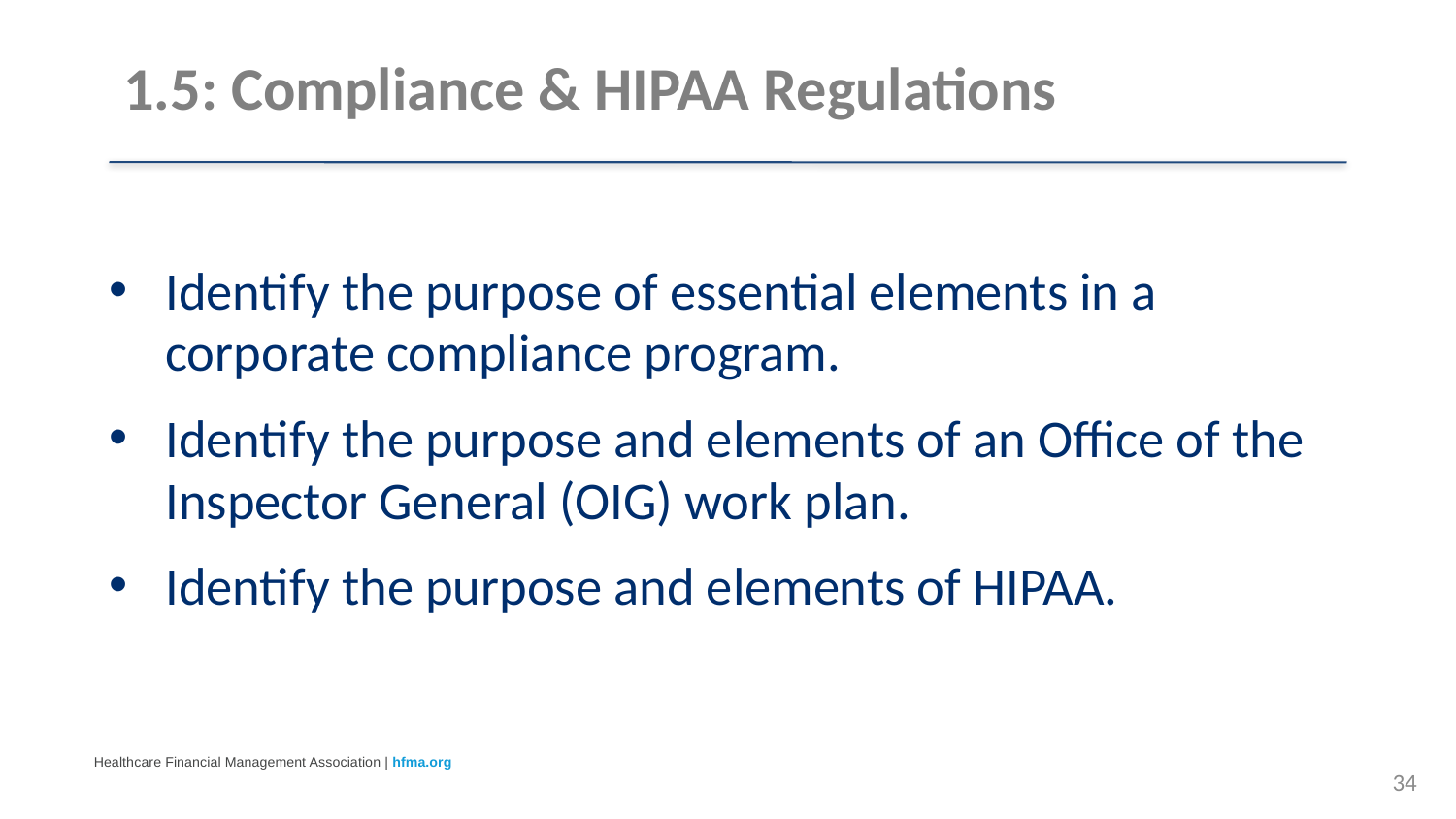

# 1.5: Compliance & HIPAA Regulations

Identify the purpose of essential elements in a corporate compliance program.
Identify the purpose and elements of an Office of the Inspector General (OIG) work plan.
Identify the purpose and elements of HIPAA.
34